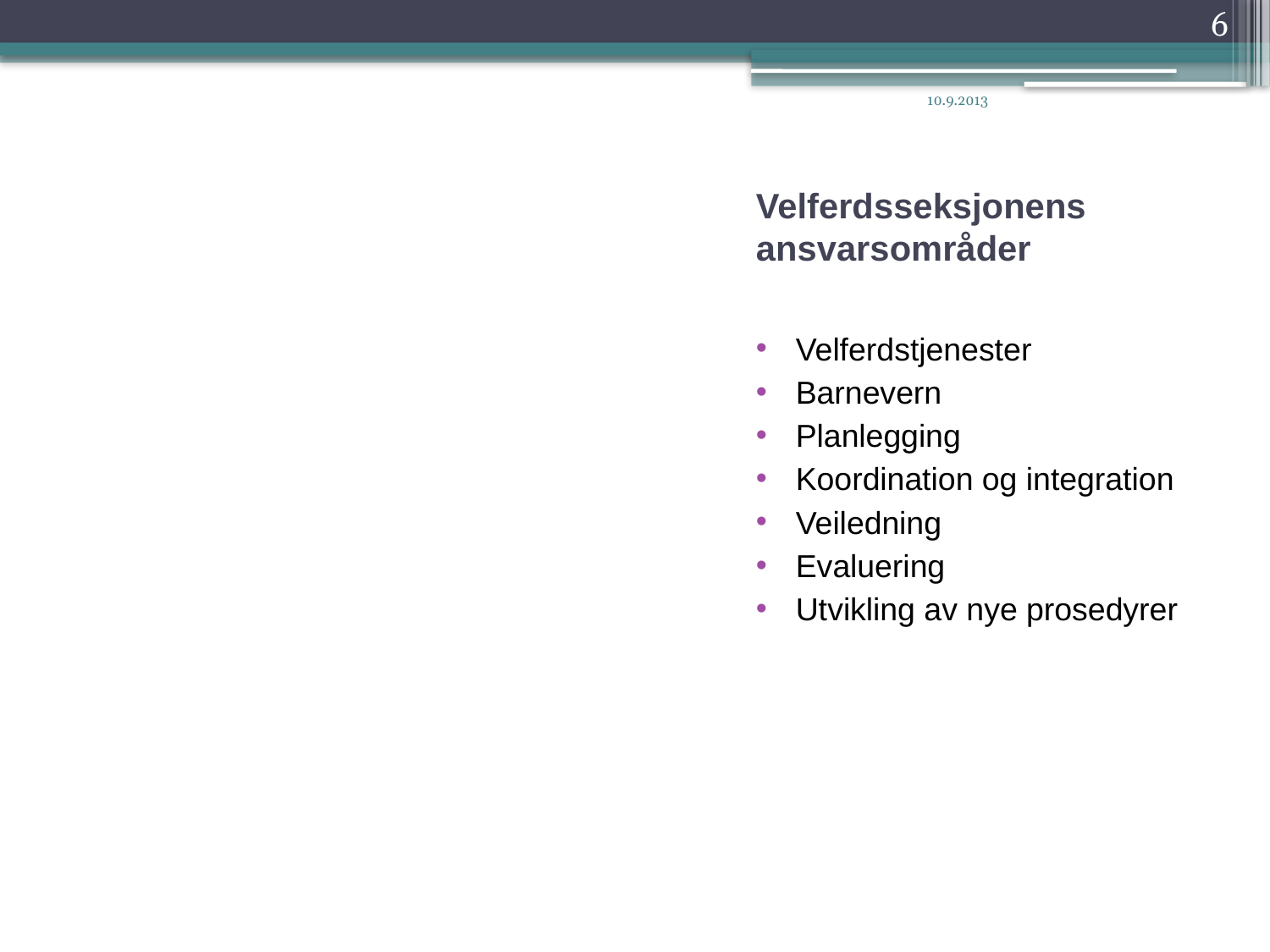

6
10.9.2013

# Velferdsseksjonens ansvarsområder

Velferdstjenester
Barnevern
Planlegging
Koordination og integration
Veiledning
Evaluering
Utvikling av nye prosedyrer